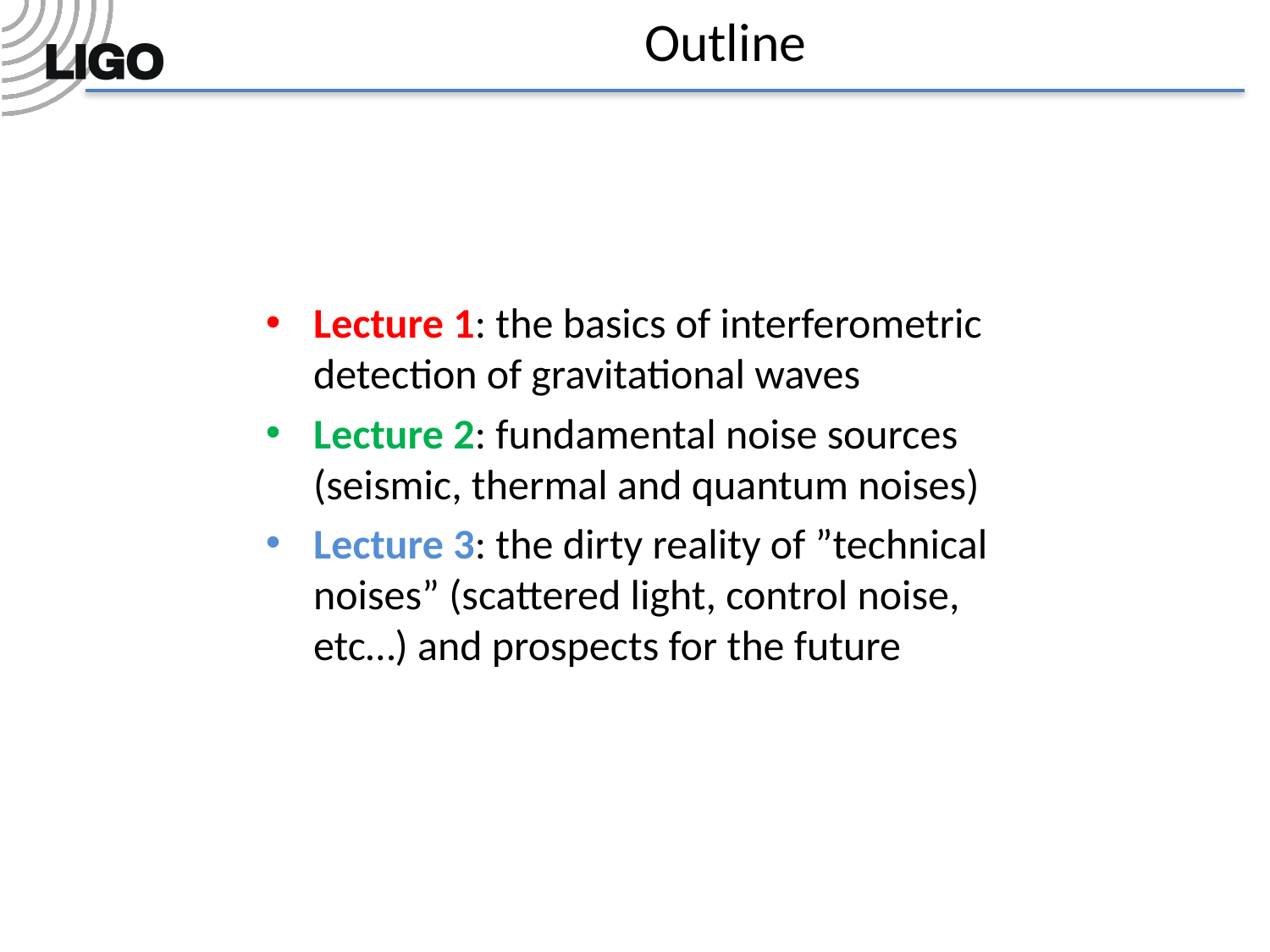

# Outline
Lecture 1: the basics of interferometric detection of gravitational waves
Lecture 2: fundamental noise sources (seismic, thermal and quantum noises)
Lecture 3: the dirty reality of ”technical noises” (scattered light, control noise, etc…) and prospects for the future